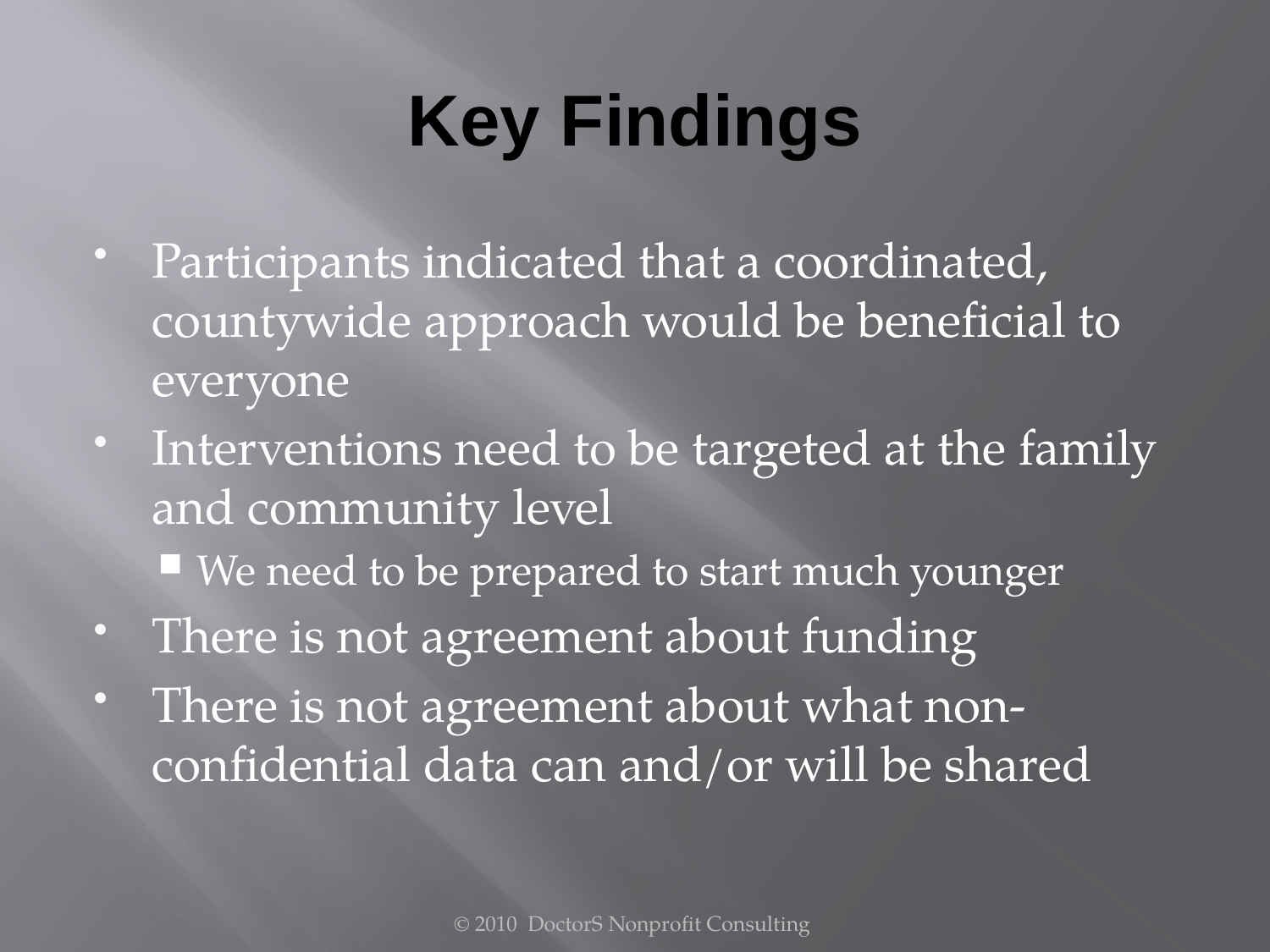

# Key Findings
Participants indicated that a coordinated, countywide approach would be beneficial to everyone
Interventions need to be targeted at the family and community level
We need to be prepared to start much younger
There is not agreement about funding
There is not agreement about what non-confidential data can and/or will be shared

© 2010  DoctorS Nonprofit Consulting